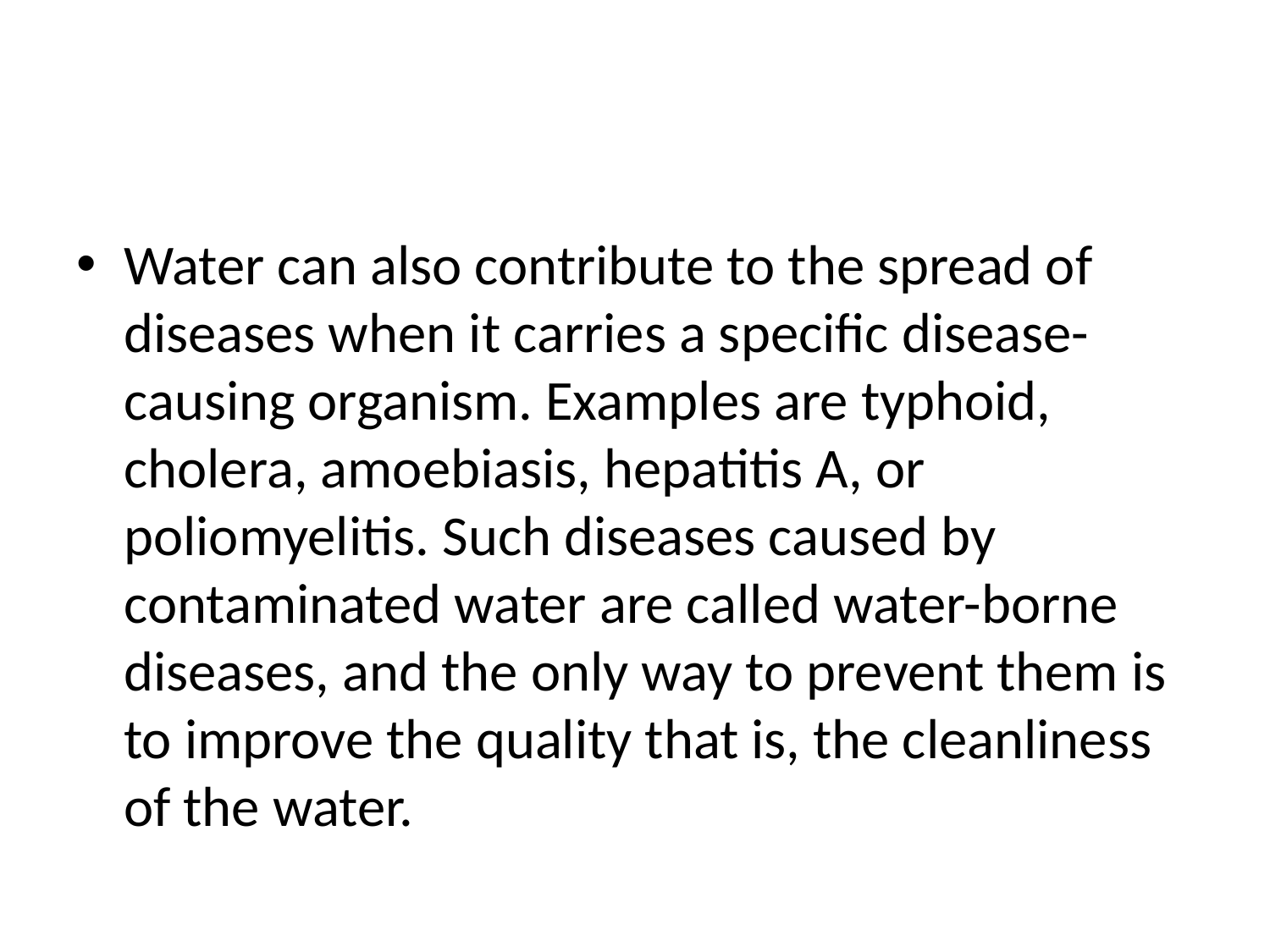

#
Water can also contribute to the spread of diseases when it carries a specific disease-causing organism. Examples are typhoid, cholera, amoebiasis, hepatitis A, or poliomyelitis. Such diseases caused by contaminated water are called water-borne diseases, and the only way to prevent them is to improve the quality that is, the cleanliness of the water.